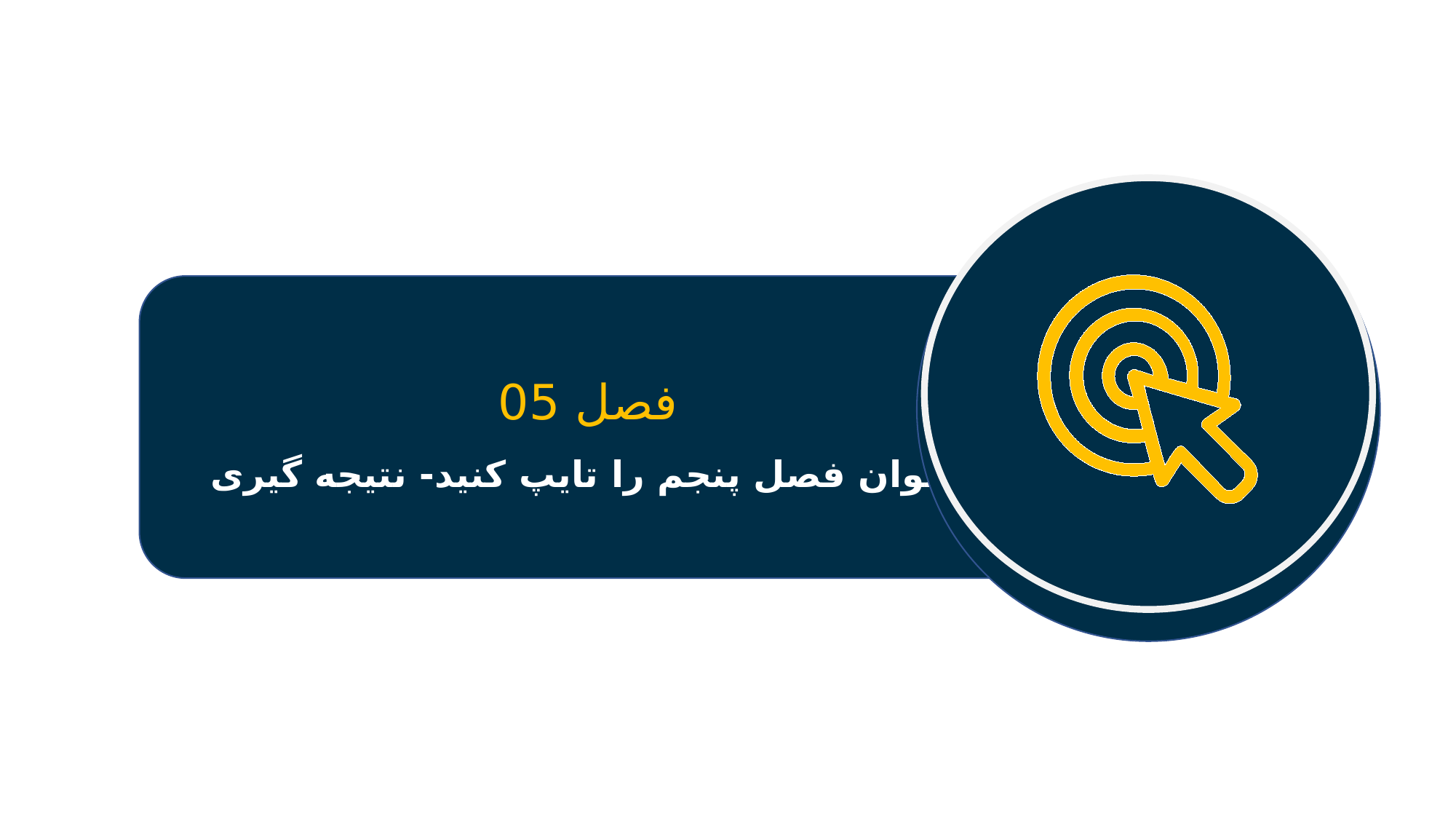

فصل 05
عنوان فصل پنجم را تایپ کنید- نتیجه گیری